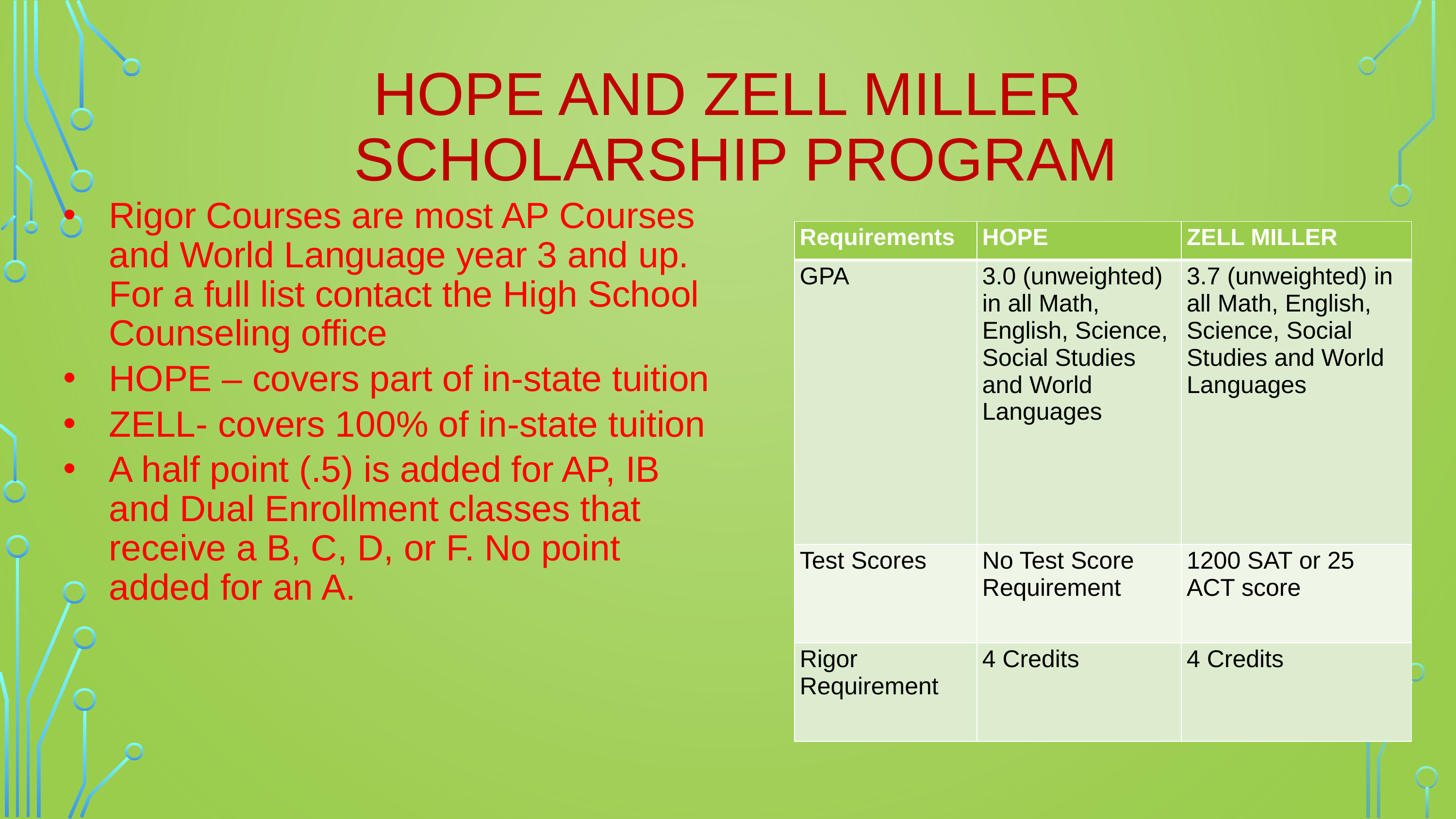

# Hope and Zell Miller Scholarship Program
Rigor Courses are most AP Courses and World Language year 3 and up.  For a full list contact the High School Counseling office
HOPE – covers part of in-state tuition
ZELL- covers 100% of in-state tuition
A half point (.5) is added for AP, IB and Dual Enrollment classes that receive a B, C, D, or F. No point added for an A.

| Requirements | HOPE | ZELL MILLER |
| --- | --- | --- |
| GPA | 3.0 (unweighted) in all Math, English, Science, Social Studies and World Languages | 3.7 (unweighted) in all Math, English, Science, Social Studies and World Languages |
| Test Scores | No Test Score Requirement | 1200 SAT or 25 ACT score |
| Rigor Requirement | 4 Credits | 4 Credits |